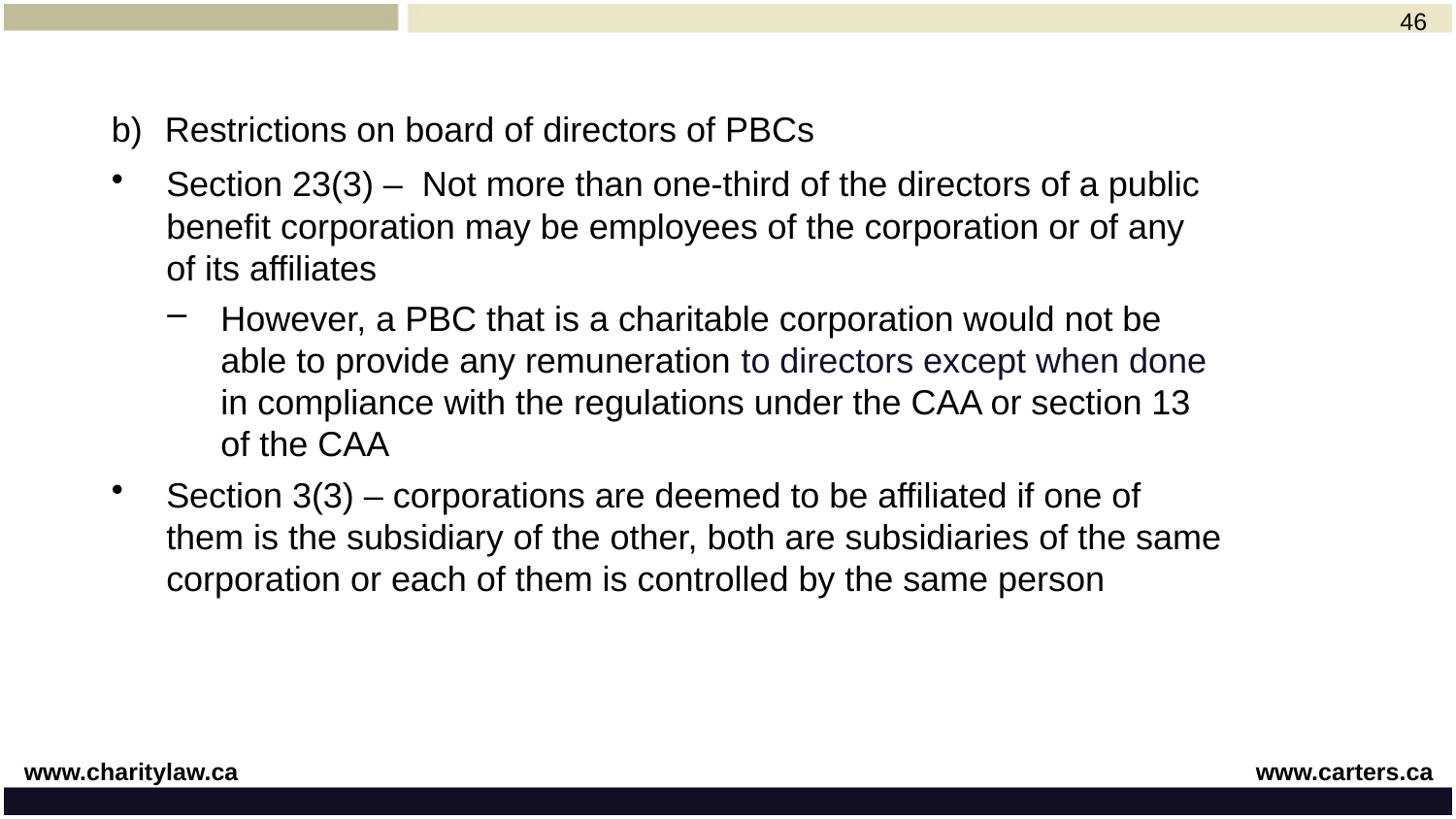

46
# b)	Restrictions on board of directors of PBCs
Section 23(3) –  Not more than one-third of the directors of a public benefit corporation may be employees of the corporation or of any of its affiliates
However, a PBC that is a charitable corporation would not be able to provide any remuneration to directors except when done in compliance with the regulations under the CAA or section 13 of the CAA
Section 3(3) – corporations are deemed to be affiliated if one of them is the subsidiary of the other, both are subsidiaries of the same corporation or each of them is controlled by the same person